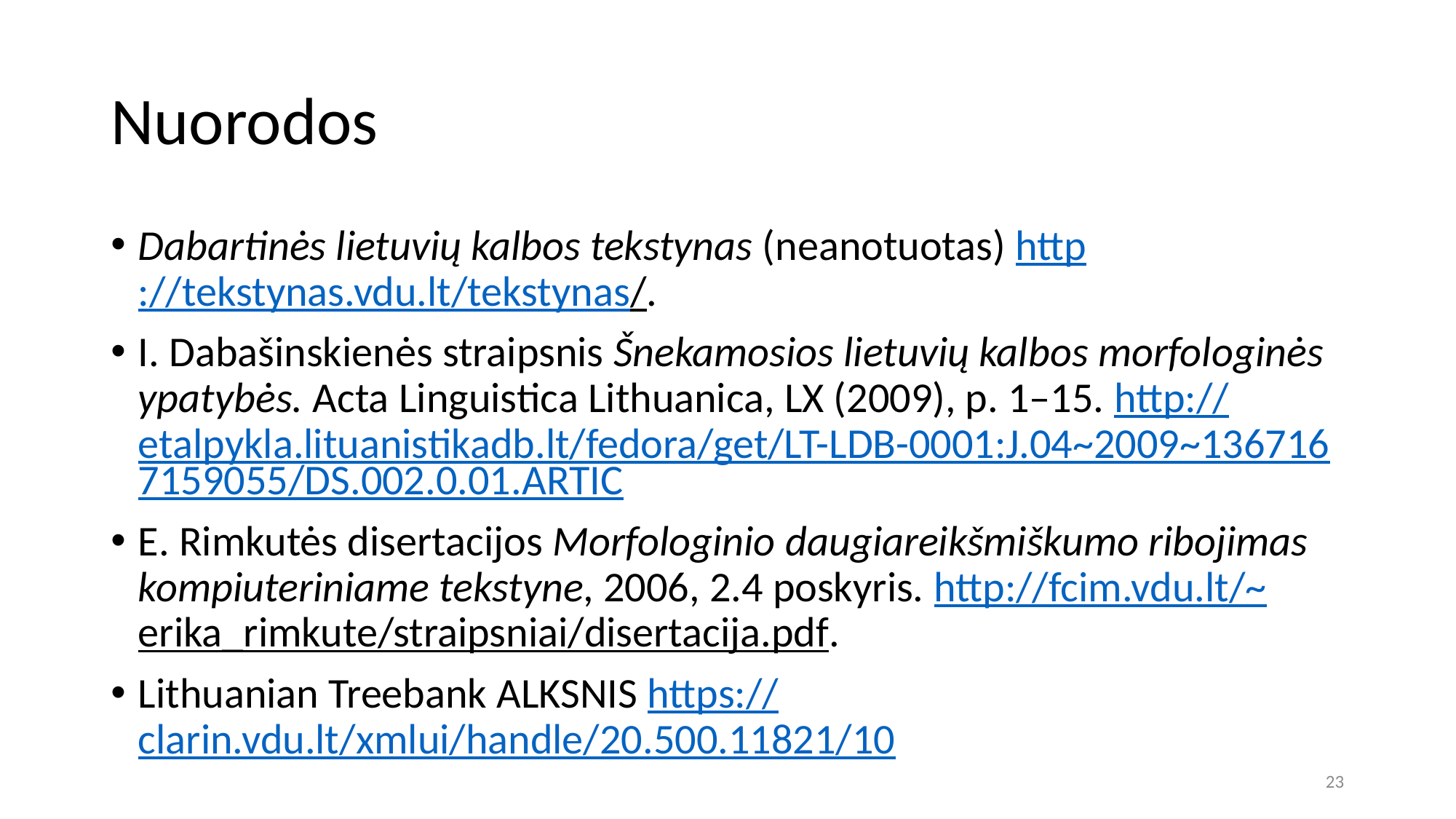

# Nuorodos
Dabartinės lietuvių kalbos tekstynas (neanotuotas) http://tekstynas.vdu.lt/tekstynas/.
I. Dabašinskienės straipsnis Šnekamosios lietuvių kalbos morfologinės ypatybės. Acta Linguistica Lithuanica, LX (2009), p. 1–15. http://etalpykla.lituanistikadb.lt/fedora/get/LT-LDB-0001:J.04~2009~1367167159055/DS.002.0.01.ARTIC
E. Rimkutės disertacijos Morfologinio daugiareikšmiškumo ribojimas kompiuteriniame tekstyne, 2006, 2.4 poskyris. http://fcim.vdu.lt/~erika_rimkute/straipsniai/disertacija.pdf.
Lithuanian Treebank ALKSNIS https://clarin.vdu.lt/xmlui/handle/20.500.11821/10
23